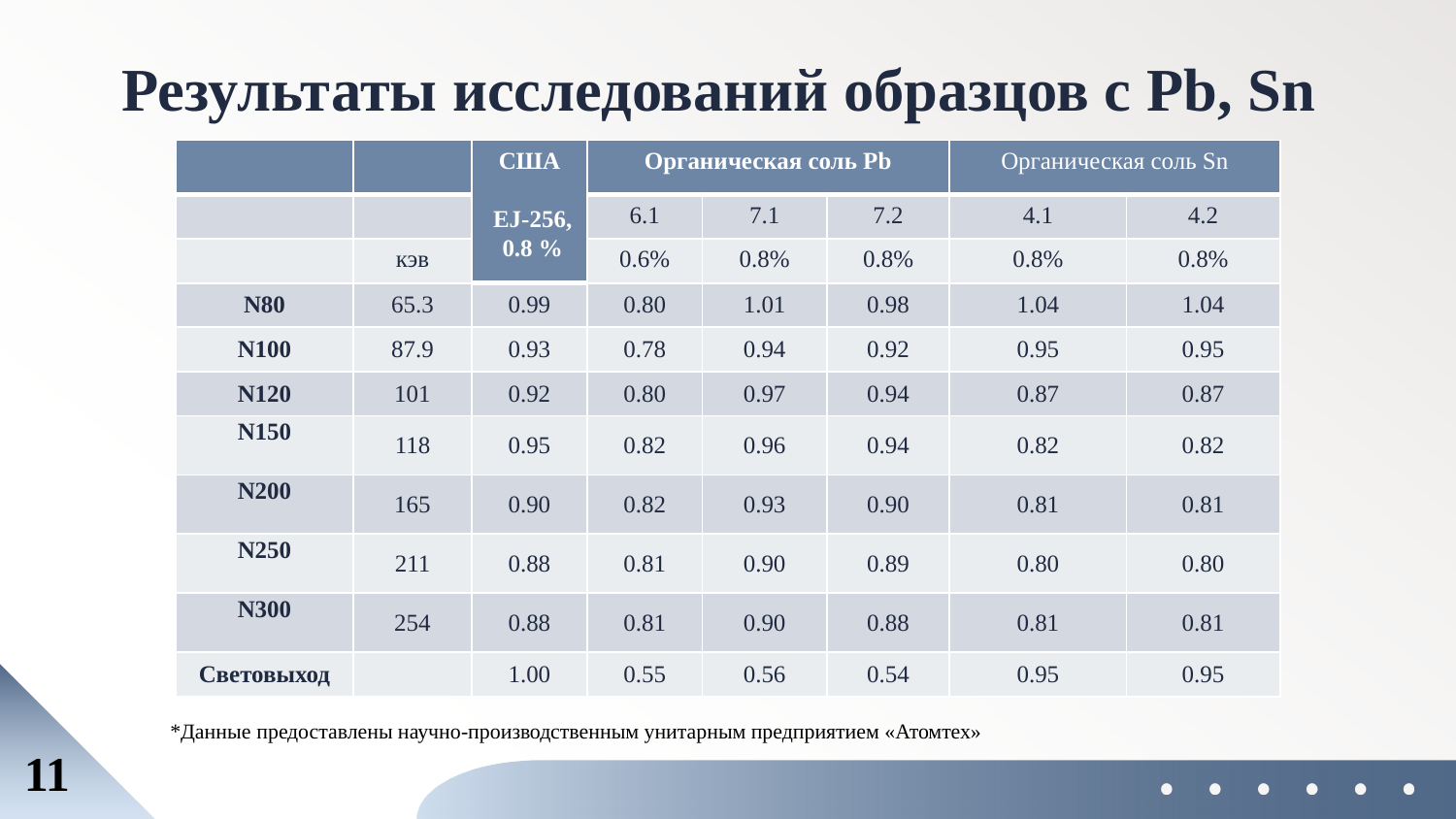

# Результаты исследований образцов с Pb, Sn
|  |  | США | Органическая соль Pb |  |  | Органическая соль Sn |  |
| --- | --- | --- | --- | --- | --- | --- | --- |
|  |  |  | 6.1 | 7.1 | 7.2 | 4.1 | 4.2 |
|  | кэв |  | 0.6% | 0.8% | 0.8% | 0.8% | 0.8% |
| N80 | 65.3 | 0.99 | 0.80 | 1.01 | 0.98 | 1.04 | 1.04 |
| N100 | 87.9 | 0.93 | 0.78 | 0.94 | 0.92 | 0.95 | 0.95 |
| N120 | 101 | 0.92 | 0.80 | 0.97 | 0.94 | 0.87 | 0.87 |
| N150 | 118 | 0.95 | 0.82 | 0.96 | 0.94 | 0.82 | 0.82 |
| N200 | 165 | 0.90 | 0.82 | 0.93 | 0.90 | 0.81 | 0.81 |
| N250 | 211 | 0.88 | 0.81 | 0.90 | 0.89 | 0.80 | 0.80 |
| N300 | 254 | 0.88 | 0.81 | 0.90 | 0.88 | 0.81 | 0.81 |
| Световыход |  | 1.00 | 0.55 | 0.56 | 0.54 | 0.95 | 0.95 |
EJ-256, 0.8 %
*Данные предоставлены научно-производственным унитарным предприятием «Атомтех»

11